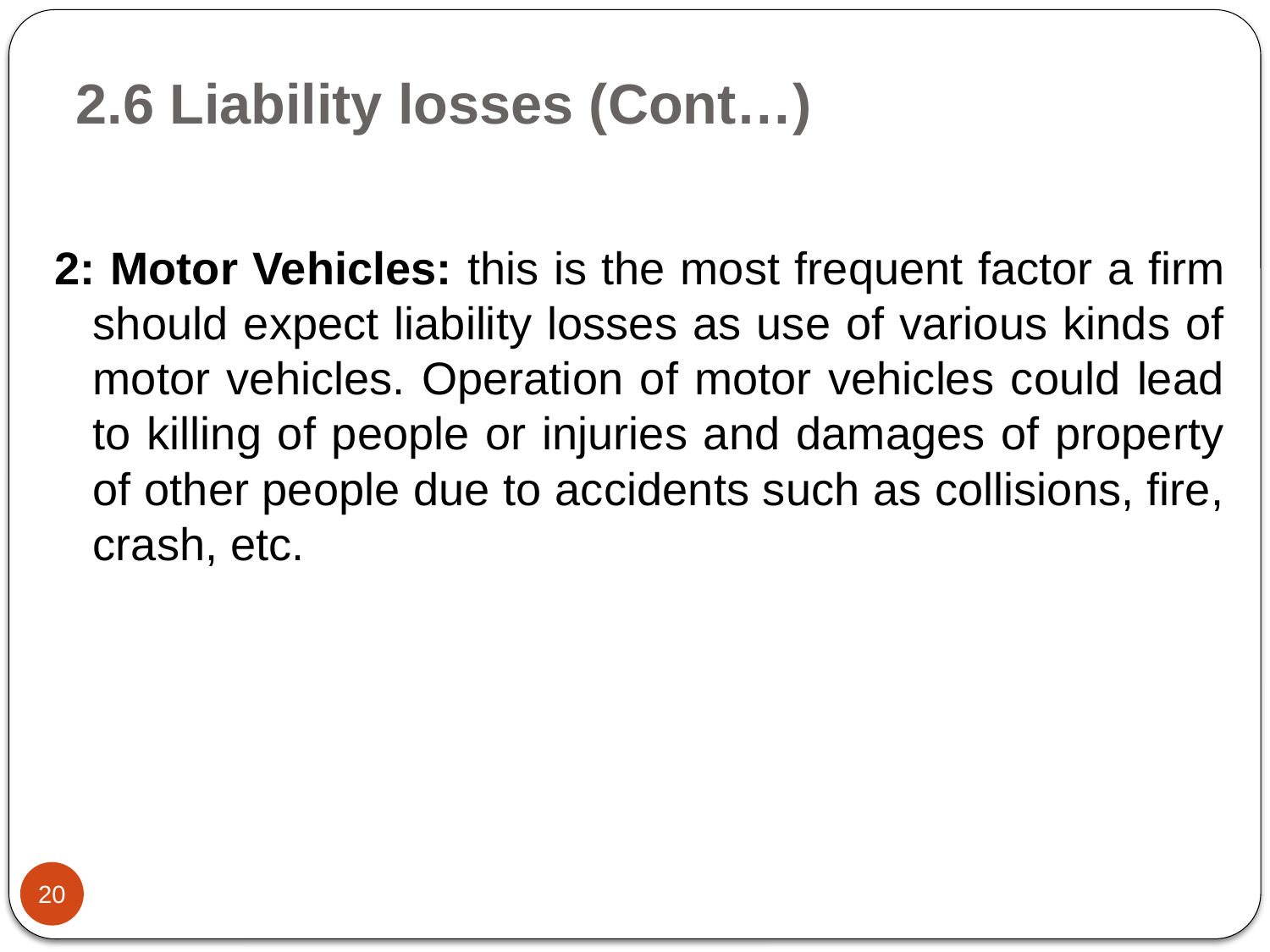

# 2.6 Liability losses (Cont…)
2: Motor Vehicles: this is the most frequent factor a firm should expect liability losses as use of various kinds of motor vehicles. Operation of motor vehicles could lead to killing of people or injuries and damages of property of other people due to accidents such as collisions, fire, crash, etc.

20